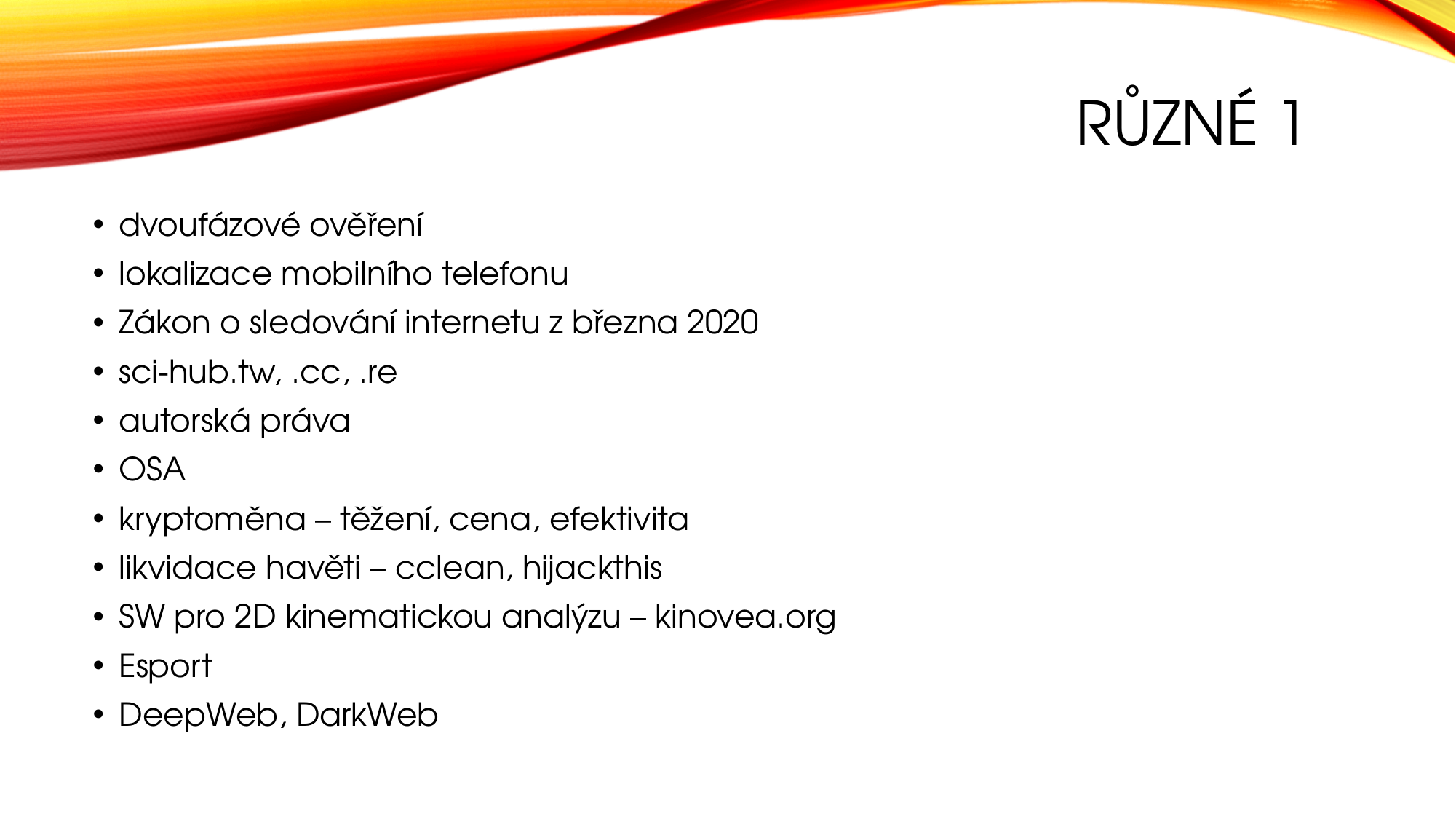

# Různé 1
dvoufázové ověření
lokalizace mobilního telefonu
Zákon o sledování internetu z března 2020
sci-hub.tw, .cc, .re
autorská práva
OSA
kryptoměna – těžení, cena, efektivita
likvidace havěti – cclean, hijackthis
SW pro 2D kinematickou analýzu – kinovea.org
Esport
DeepWeb, DarkWeb